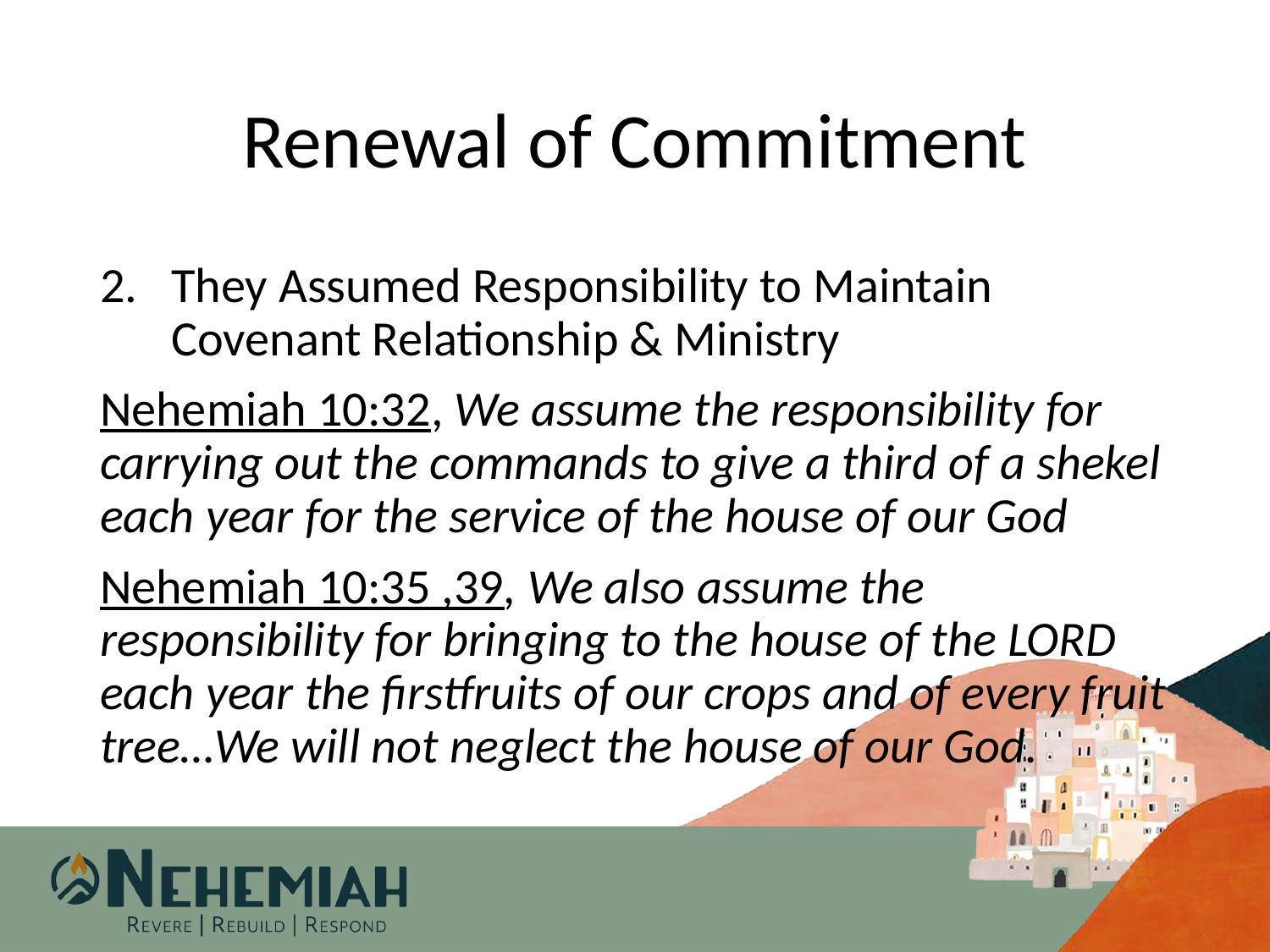

# Renewal of Commitment
They Assumed Responsibility to Maintain      Covenant Relationship & Ministry
Nehemiah 10:32, We assume the responsibility for carrying out the commands to give a third of a shekel each year for the service of the house of our God
Nehemiah 10:35 ,39, We also assume the responsibility for bringing to the house of the LORD each year the firstfruits of our crops and of every fruit tree…We will not neglect the house of our God.